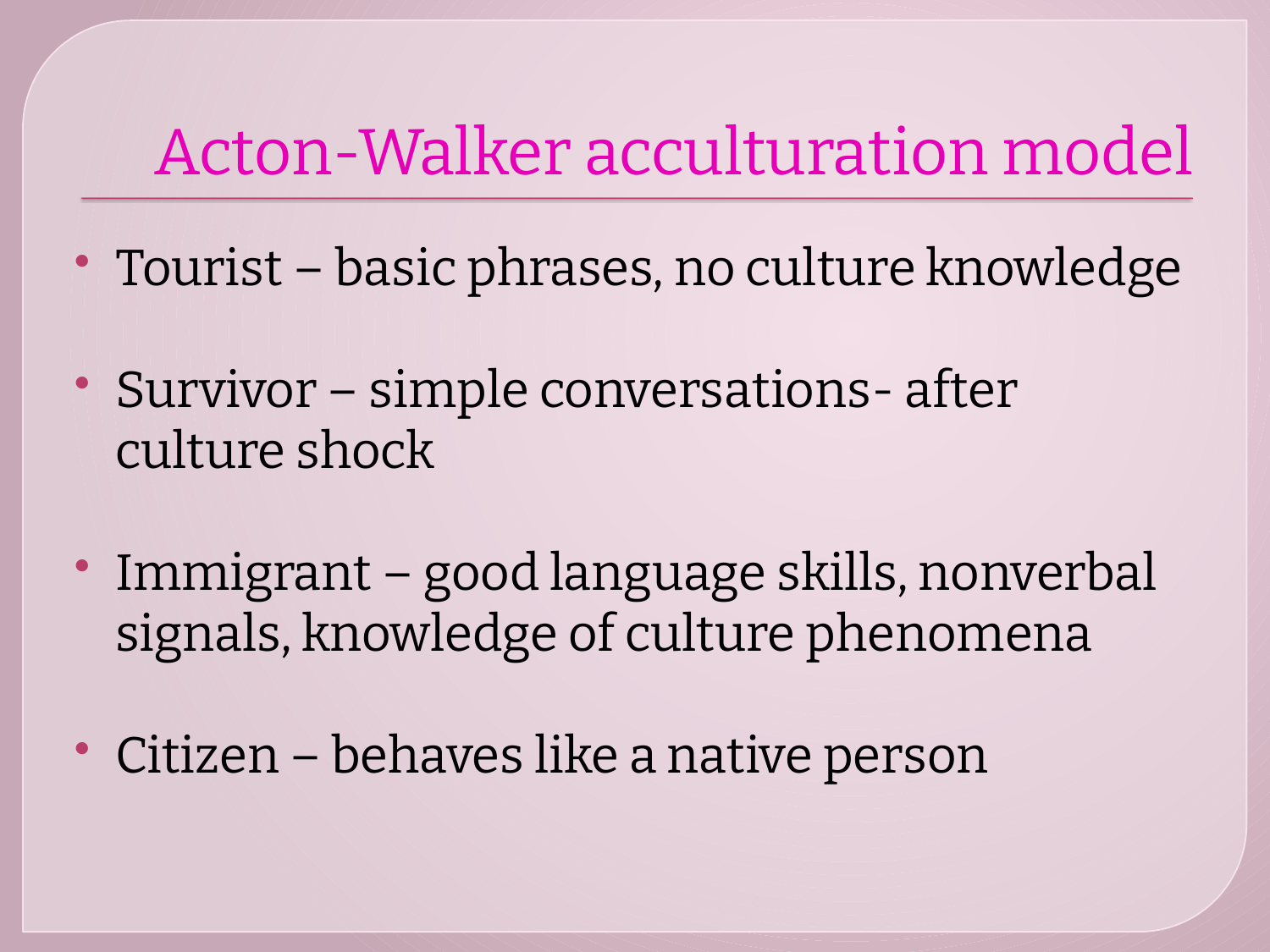

# Acton-Walker acculturation model
Tourist – basic phrases, no culture knowledge

Survivor – simple conversations- after culture shock

Immigrant – good language skills, nonverbal signals, knowledge of culture phenomena

Citizen – behaves like a native person